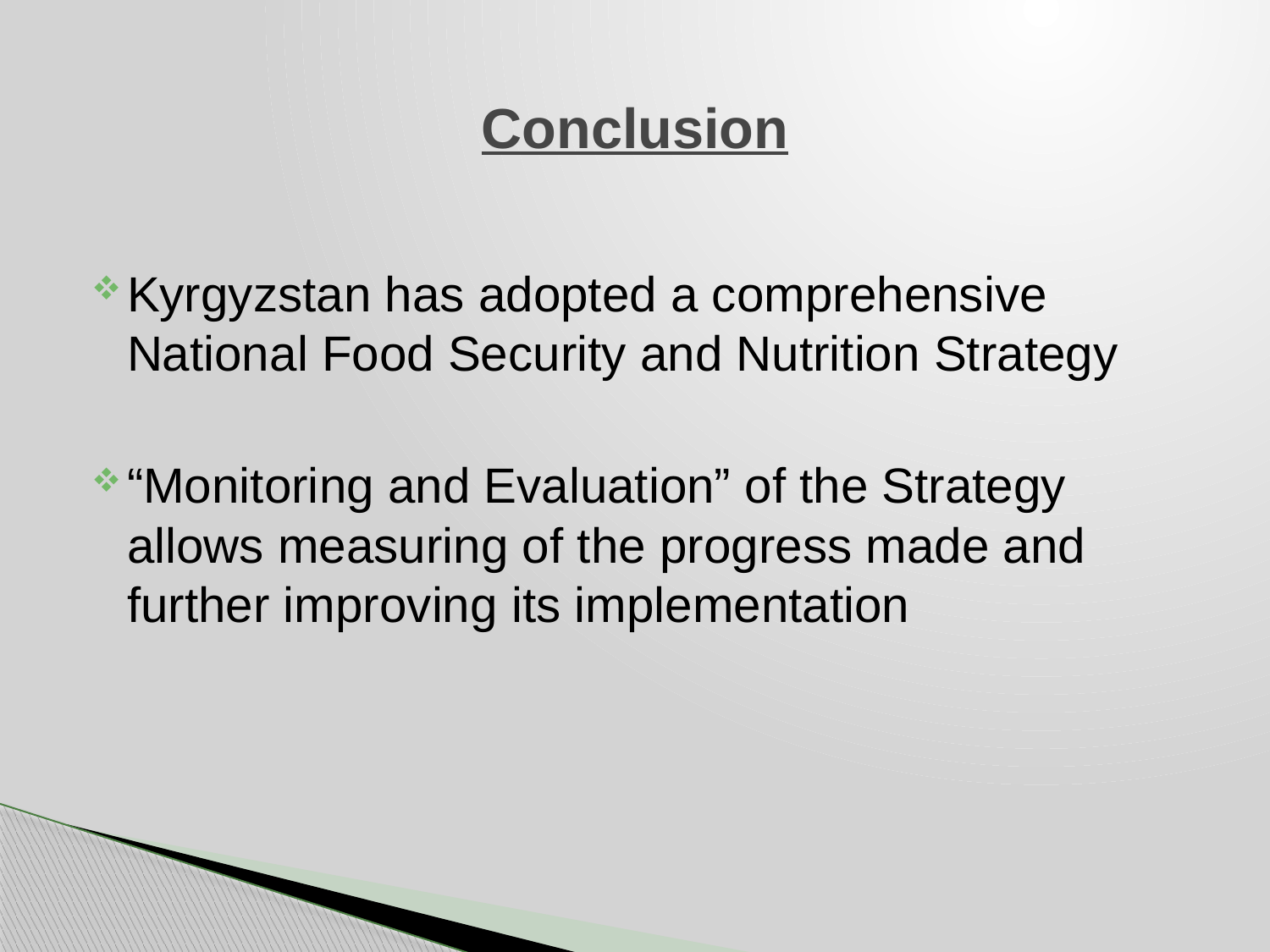

# Conclusion
Kyrgyzstan has adopted a comprehensive National Food Security and Nutrition Strategy

“Monitoring and Evaluation” of the Strategy allows measuring of the progress made and further improving its implementation